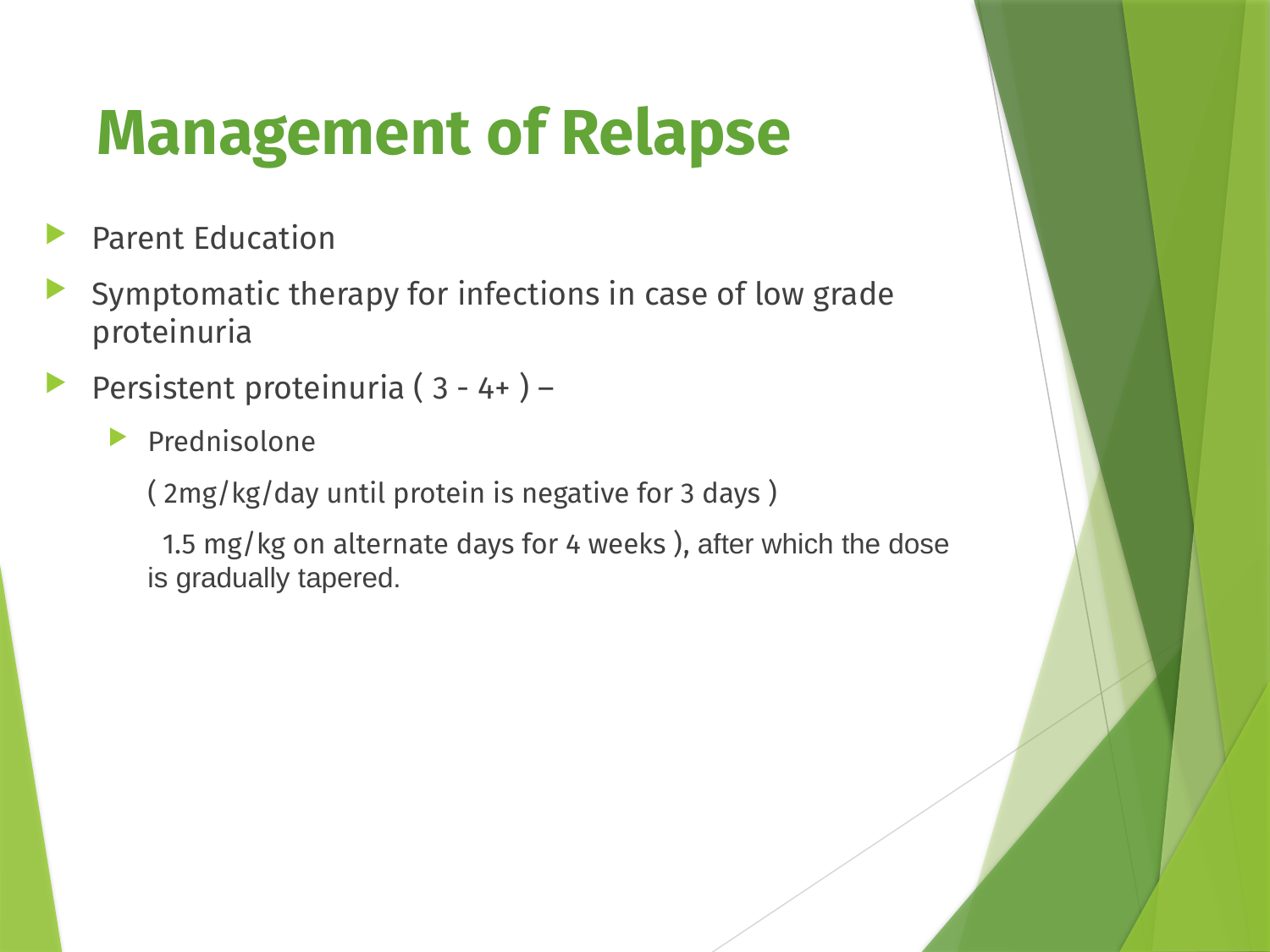

# Management of Relapse
Parent Education
Symptomatic therapy for infections in case of low grade proteinuria
Persistent proteinuria ( 3 - 4+ ) –
Prednisolone
	( 2mg/kg/day until protein is negative for 3 days )
	  1.5 mg/kg on alternate days for 4 weeks ), after which the dose is gradually tapered.